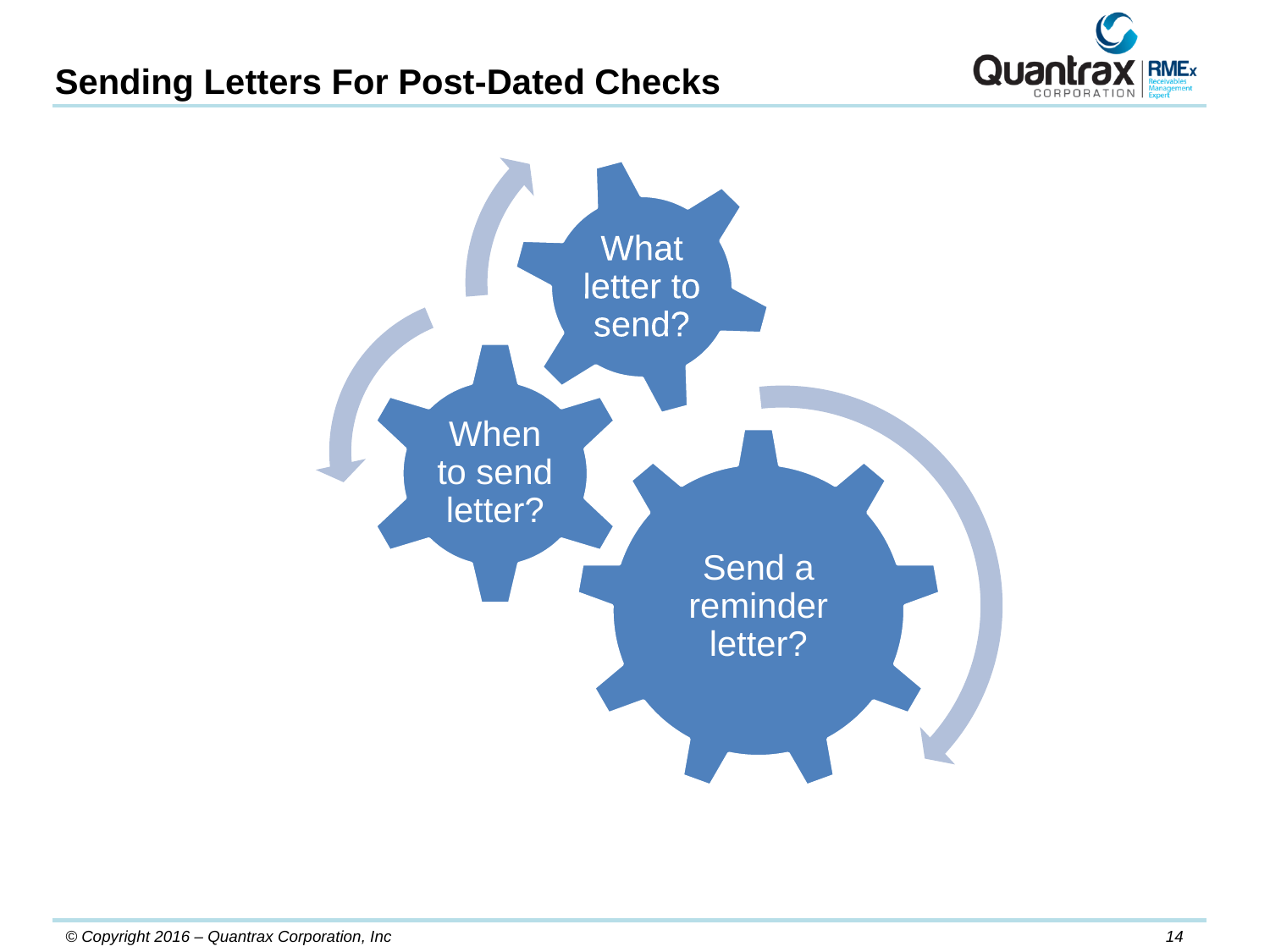

Sending Letters For Post-Dated Checks
Send a reminder letter?
When to send letter?
What letter to send?